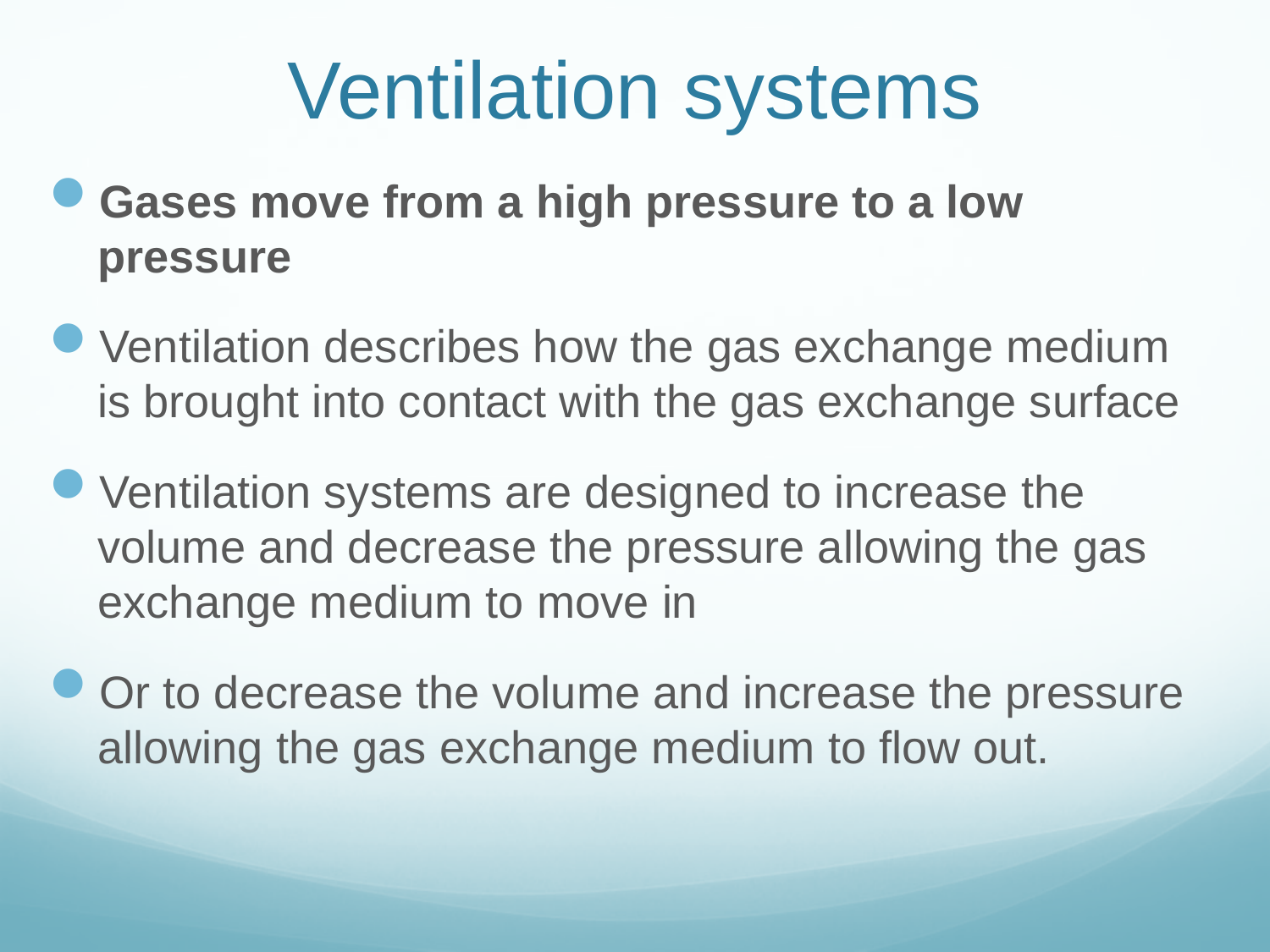

# Ventilation systems
Gases move from a high pressure to a low pressure
Ventilation describes how the gas exchange medium is brought into contact with the gas exchange surface
Ventilation systems are designed to increase the volume and decrease the pressure allowing the gas exchange medium to move in
Or to decrease the volume and increase the pressure allowing the gas exchange medium to flow out.